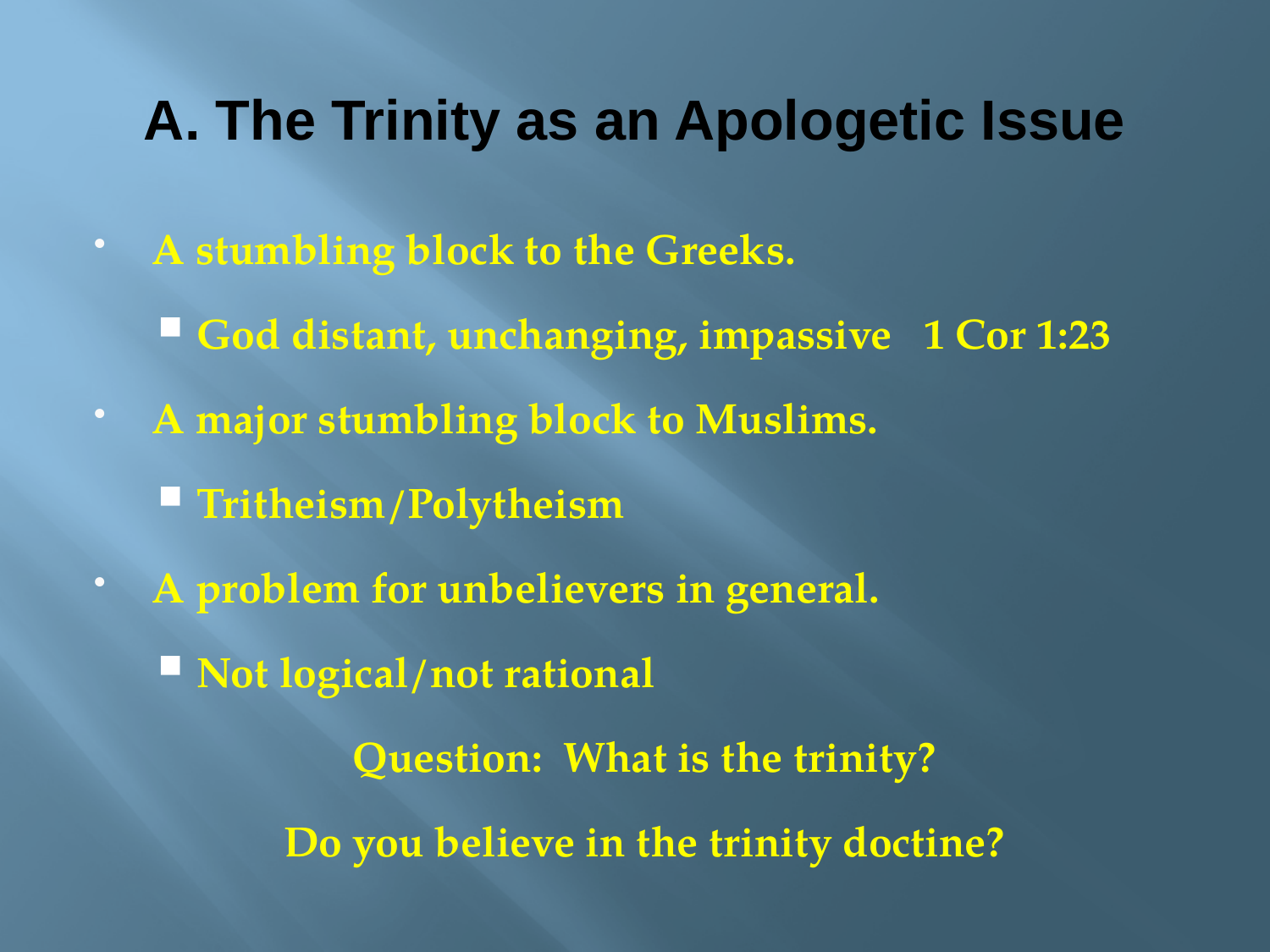

# A. The Trinity as an Apologetic Issue
A stumbling block to the Greeks.
God distant, unchanging, impassive   1 Cor 1:23
A major stumbling block to Muslims.
Tritheism/Polytheism
A problem for unbelievers in general.
Not logical/not rational
Question:  What is the trinity?
Do you believe in the trinity doctine?